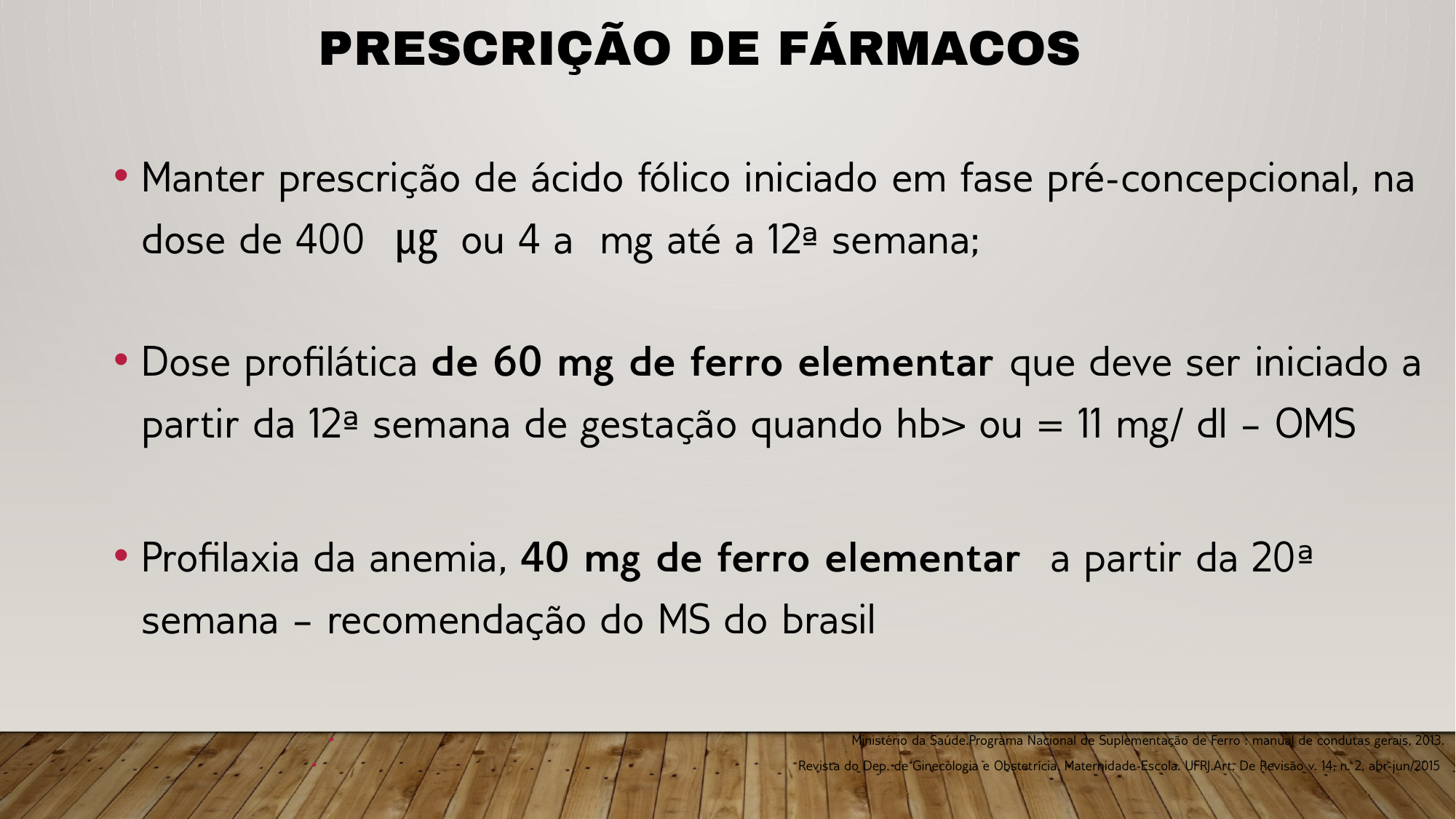

PRESCRIÇÃO DE FÁRMACOS

Manter prescrição de ácido fólico iniciado em fase pré-concepcional, na dose de 400  ㎍  ou 4 a  mg até a 12ª semana;

Dose profilática de 60 mg de ferro elementar que deve ser iniciado a partir da 12ª semana de gestação quando hb> ou = 11 mg/ dl – OMS

Profilaxia da anemia, 40 mg de ferro elementar  a partir da 20ª semana – recomendação do MS do brasil

Ministério da Saúde.Programa Nacional de Suplementação de Ferro : manual de condutas gerais, 2013.
Revista do Dep. de Ginecologia e Obstetrícia. Maternidade-Escola. UFRJ.Art. De Revisão v. 14, n. 2, abr-jun/2015